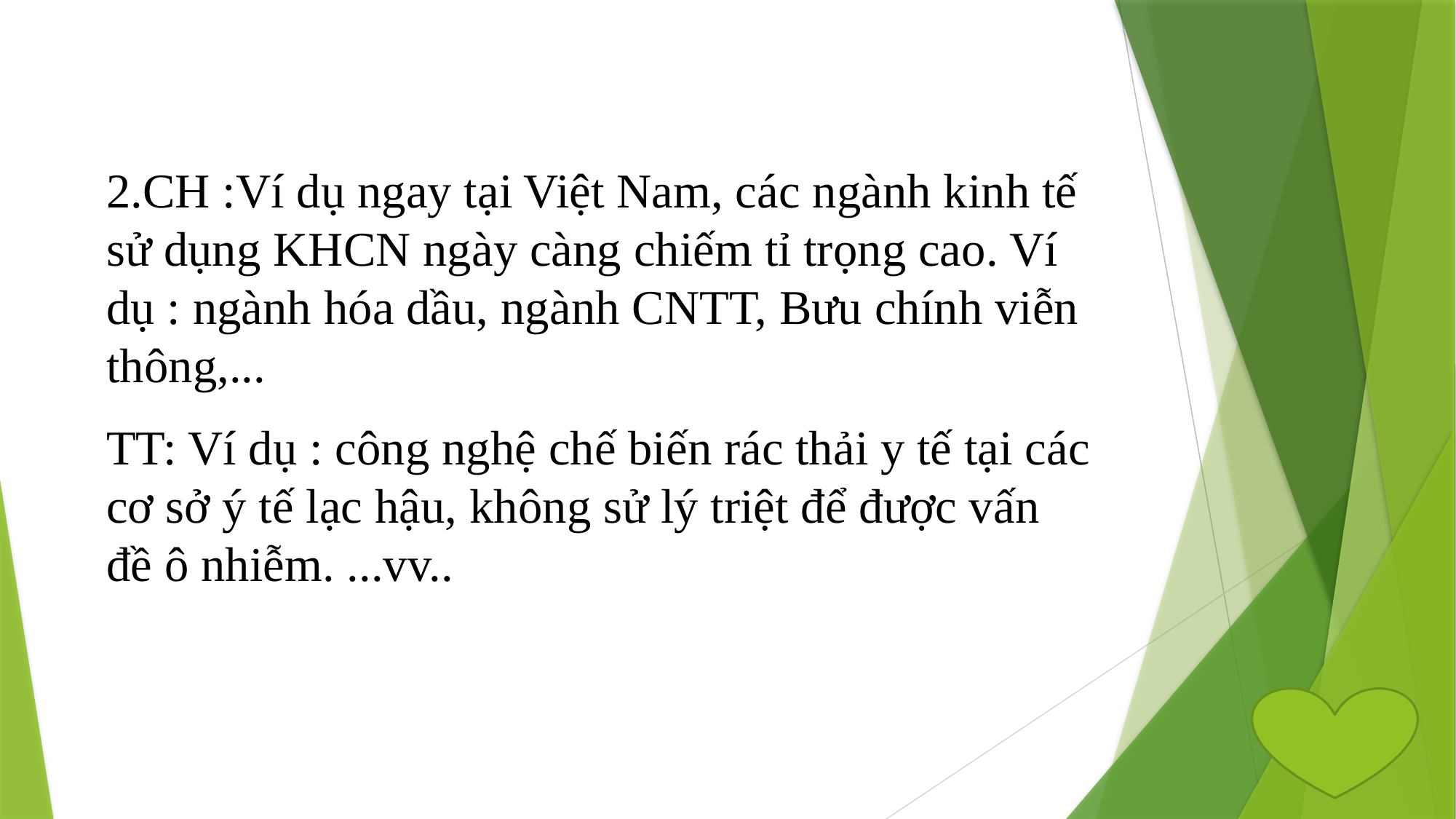

2.CH :Ví dụ ngay tại Việt Nam, các ngành kinh tế sử dụng KHCN ngày càng chiếm tỉ trọng cao. Ví dụ : ngành hóa dầu, ngành CNTT, Bưu chính viễn thông,...
TT: Ví dụ : công nghệ chế biến rác thải y tế tại các cơ sở ý tế lạc hậu, không sử lý triệt để được vấn đề ô nhiễm. ...vv..